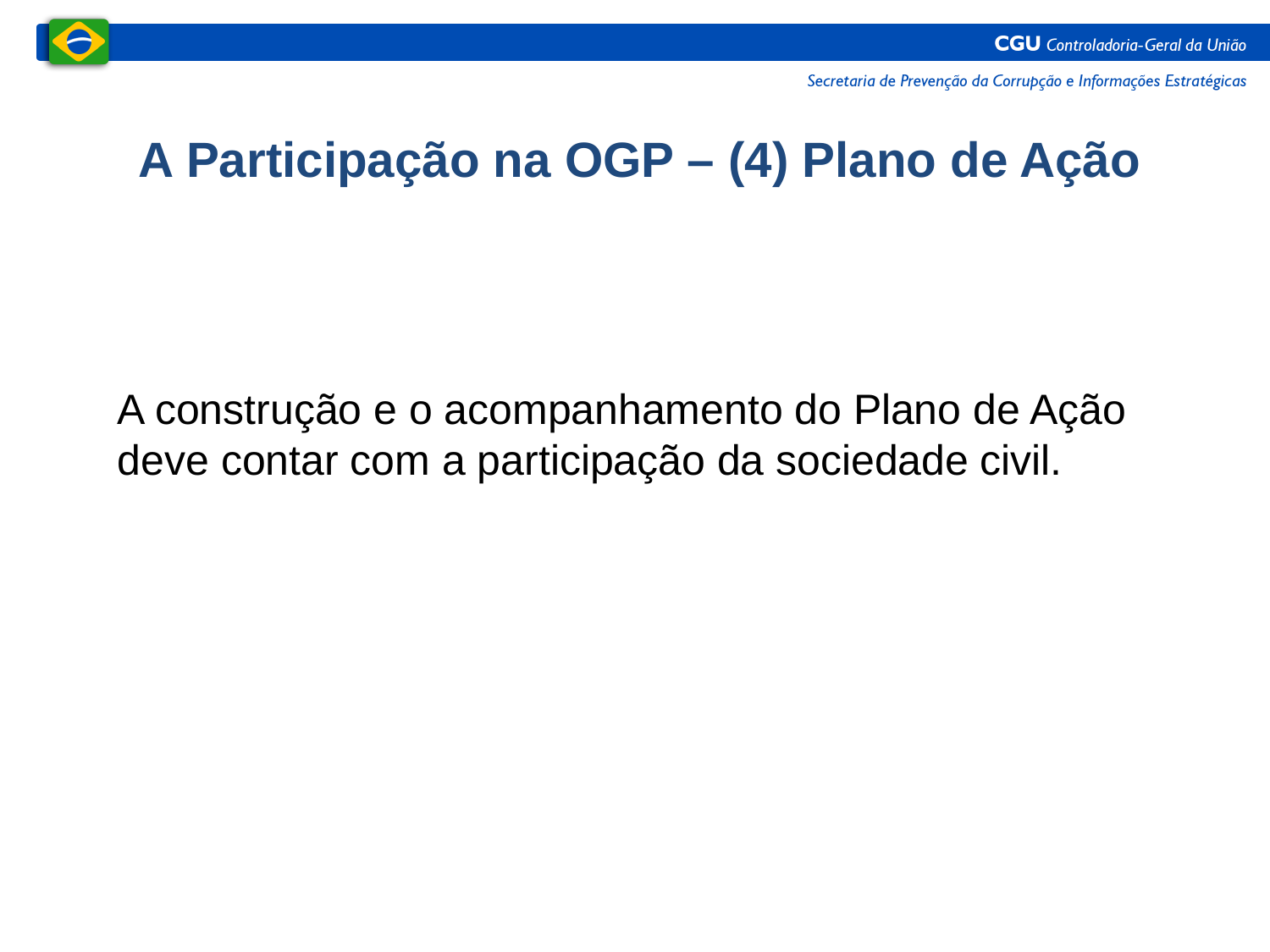

A Participação na OGP – (4) Plano de Ação
A construção e o acompanhamento do Plano de Ação deve contar com a participação da sociedade civil.